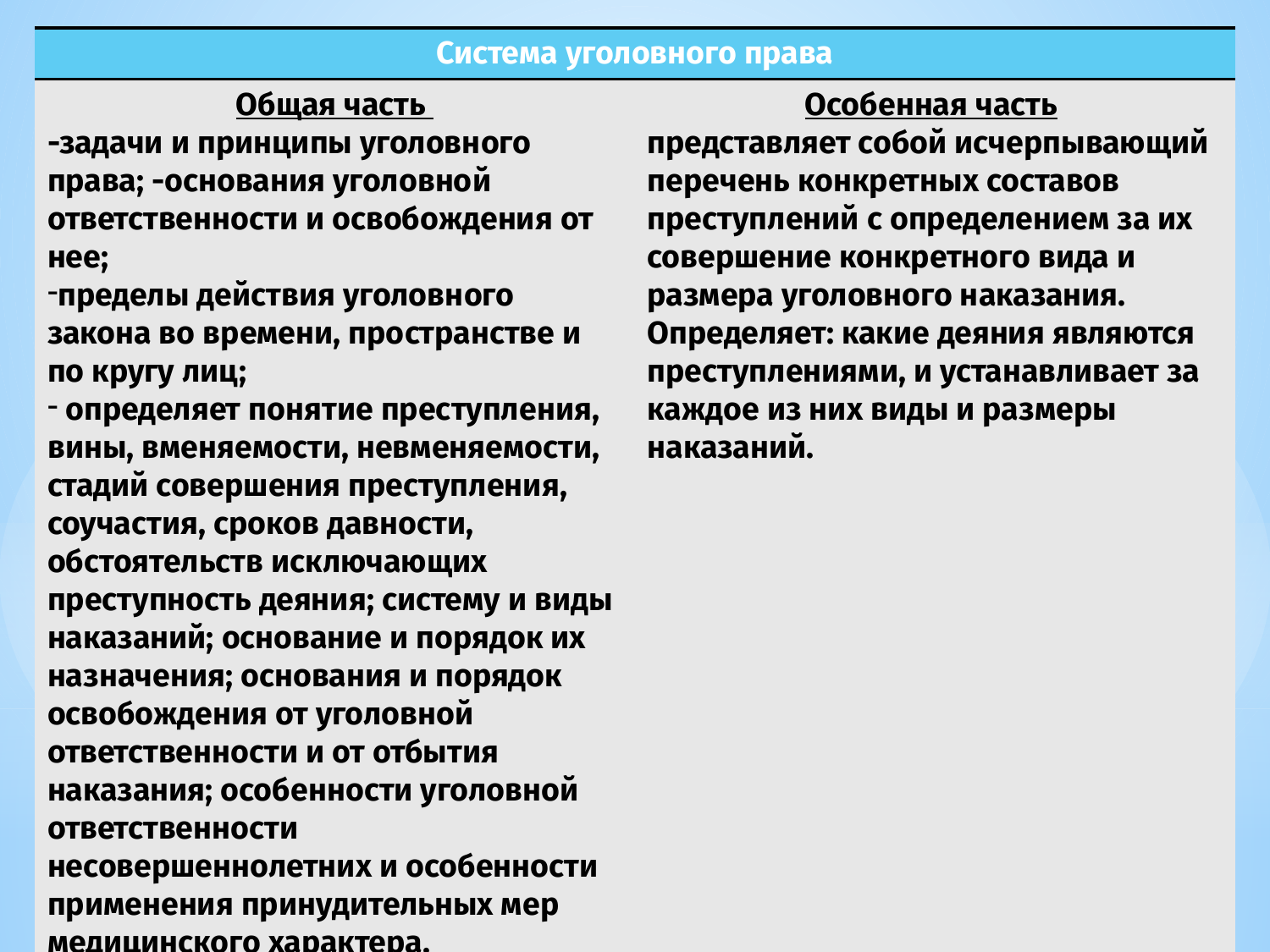

#
| Система уголовного права |  |
| --- | --- |
| Общая часть -задачи и принципы уголовного права; -основания уголовной ответственности и освобождения от нее; пределы действия уголовного закона во времени, пространстве и по кругу лиц; определяет понятие преступления, вины, вменяемости, невменяемости, стадий совершения преступления, соучастия, сроков давности, обстоятельств исключающих преступность деяния; систему и виды наказаний; основание и порядок их назначения; основания и порядок освобождения от уголовной ответственности и от отбытия наказания; особенности уголовной ответственности несовершеннолетних и особенности применения принудительных мер медицинского характера. | Особенная часть представляет собой исчерпывающий перечень конкретных составов преступлений с определением за их совершение конкретного вида и размера уголовного наказания. Определяет: какие деяния являются преступлениями, и устанавливает за каждое из них виды и размеры наказаний. |